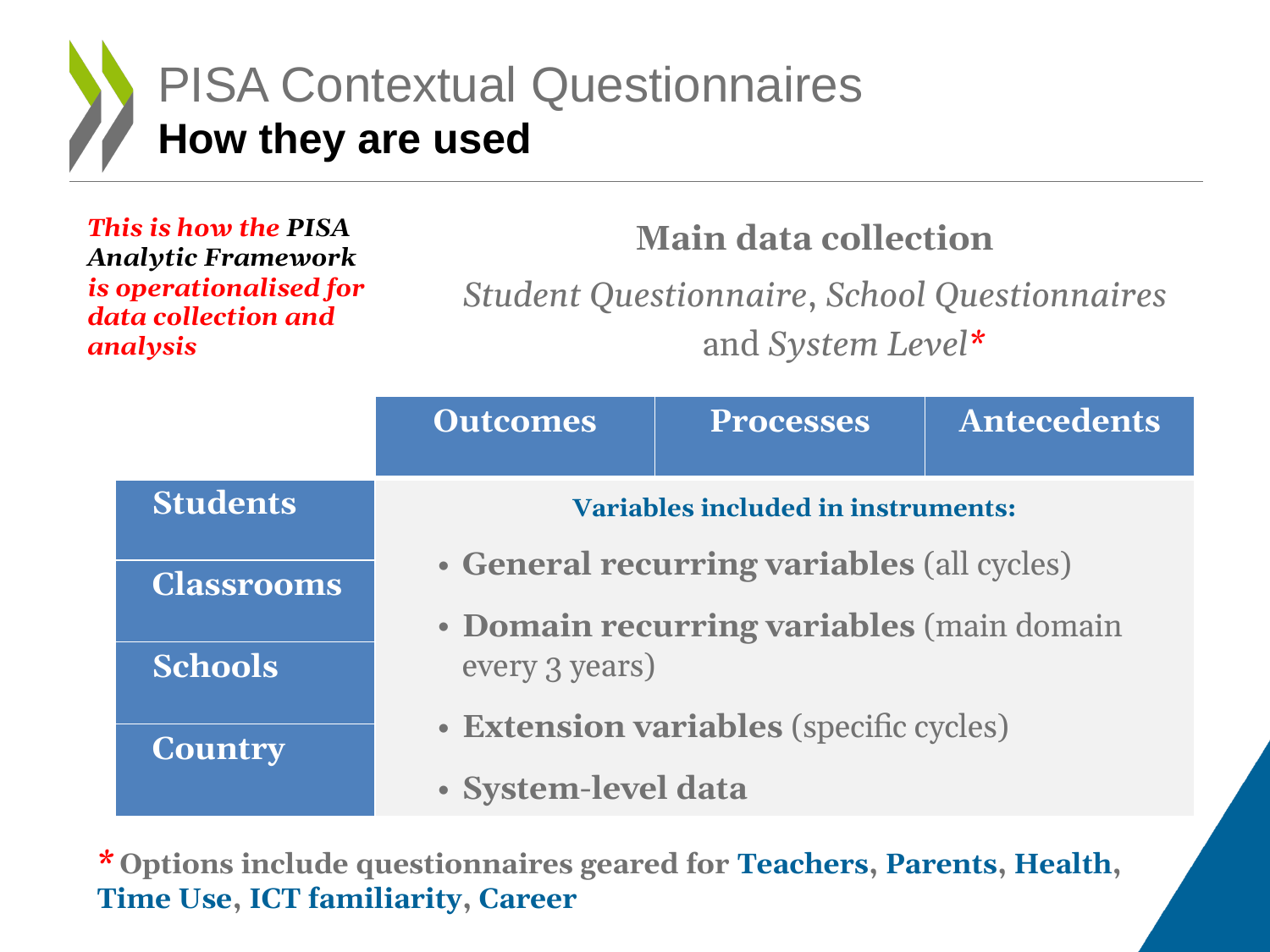

# PISA Contextual Questionnaires How they are used
This is how the PISA Analytic Framework is operationalised for data collection and analysis
Main data collection
Student Questionnaire, School Questionnaires and System Level*
|  | Outcomes | Processes | Antecedents |
| --- | --- | --- | --- |
| Students | General recurring variables (all cycles) Domain recurring variables (main domain every 3 years) Extension variables (specific cycles) System-level data |  |  |
| Classrooms |  |  |  |
| Schools |  |  |  |
| Country |  |  |  |
Variables included in instruments:
* Options include questionnaires geared for Teachers, Parents, Health, Time Use, ICT familiarity, Career